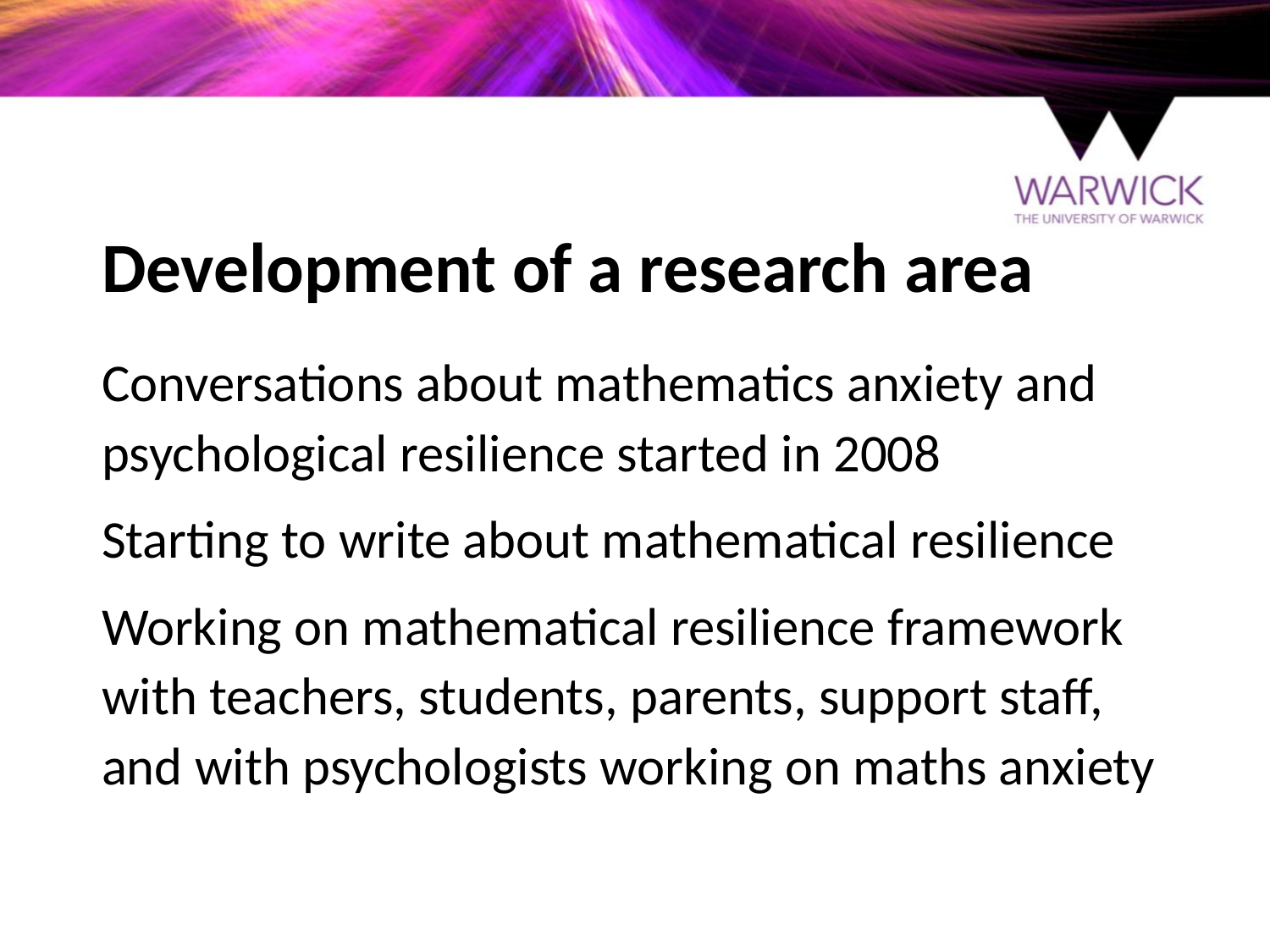

# Development of a research area
Conversations about mathematics anxiety and psychological resilience started in 2008
Starting to write about mathematical resilience
Working on mathematical resilience framework with teachers, students, parents, support staff, and with psychologists working on maths anxiety